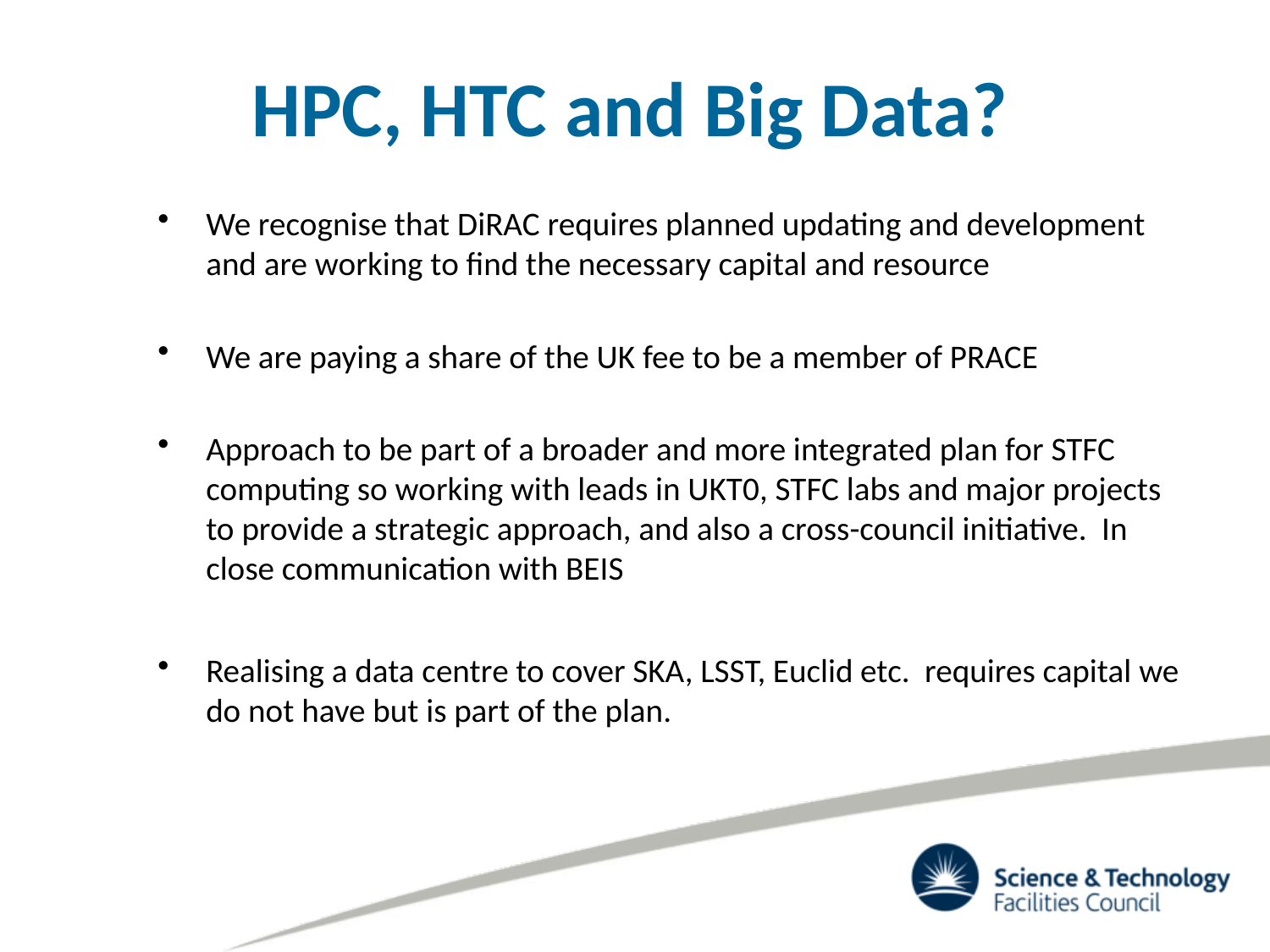

# HPC, HTC and Big Data?
We recognise that DiRAC requires planned updating and development and are working to find the necessary capital and resource

We are paying a share of the UK fee to be a member of PRACE

Approach to be part of a broader and more integrated plan for STFC computing so working with leads in UKT0, STFC labs and major projects to provide a strategic approach, and also a cross-council initiative.  In close communication with BEIS

Realising a data centre to cover SKA, LSST, Euclid etc.  requires capital we do not have but is part of the plan.